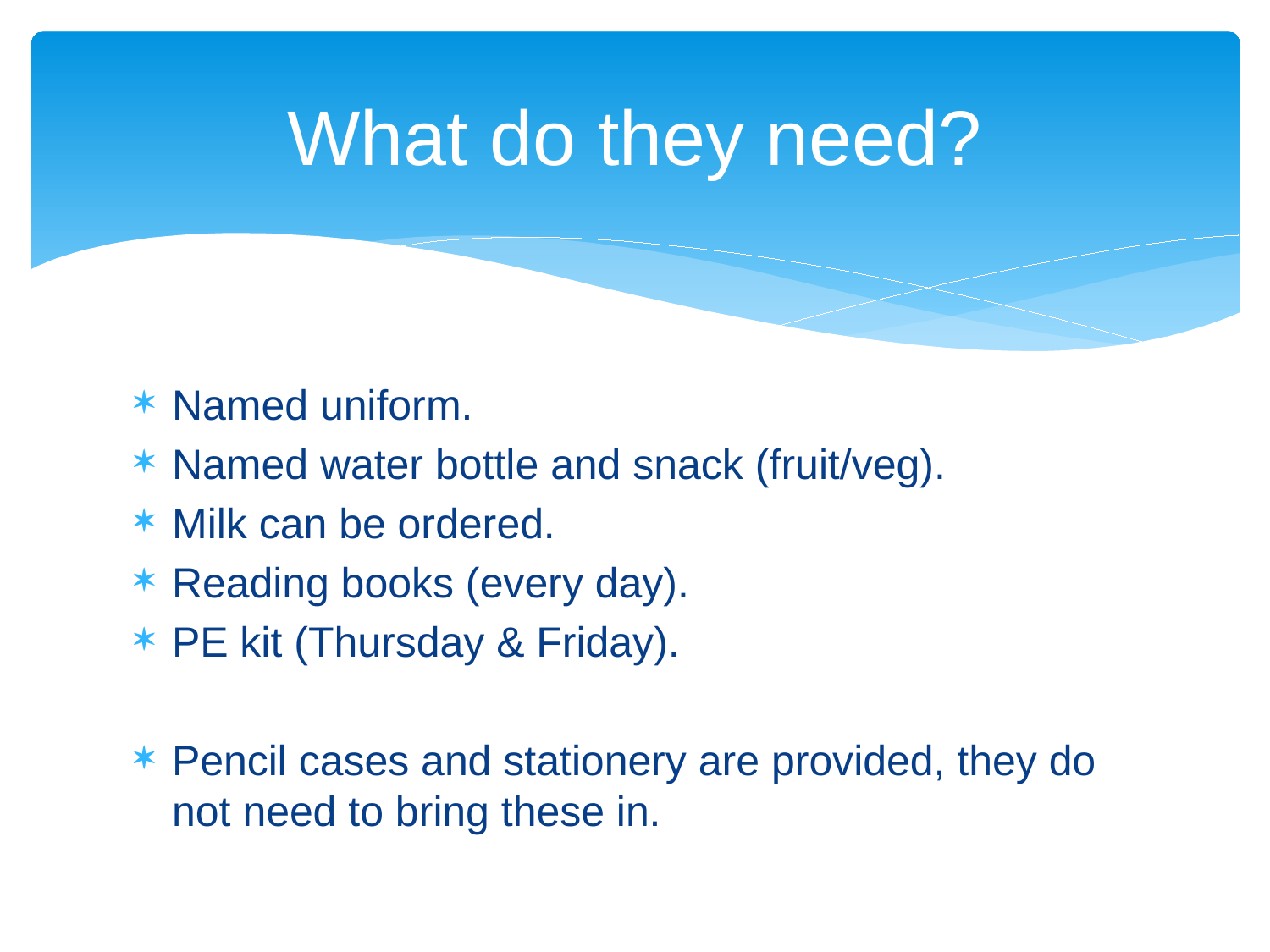

# What do they need?
Named uniform.
Named water bottle and snack (fruit/veg).
Milk can be ordered.
Reading books (every day).
PE kit (Thursday & Friday).

Pencil cases and stationery are provided, they do not need to bring these in.